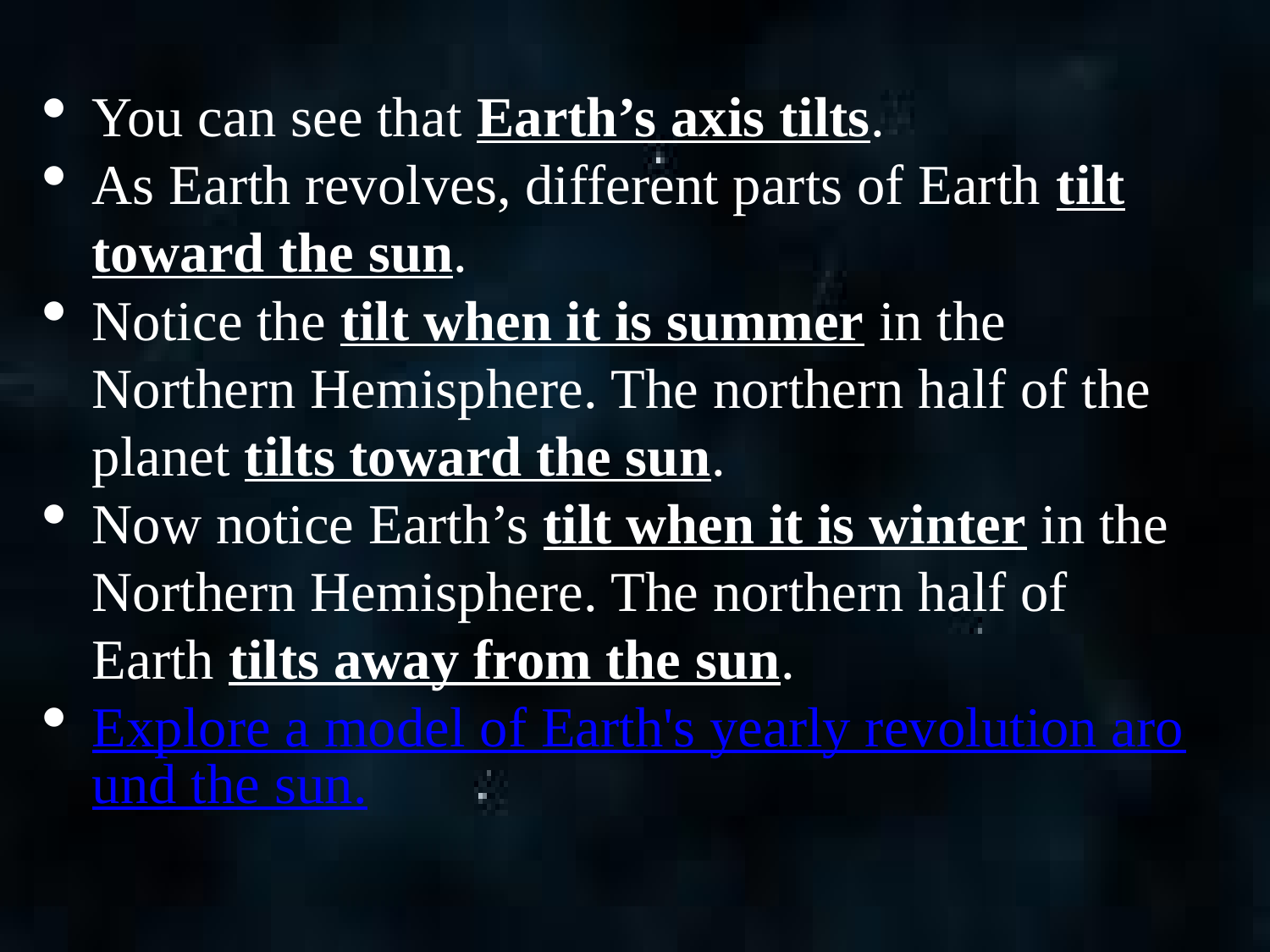

You can see that Earth’s axis tilts.
As Earth revolves, different parts of Earth tilt toward the sun.
Notice the tilt when it is summer in the Northern Hemisphere. The northern half of the planet tilts toward the sun.
Now notice Earth’s tilt when it is winter in the Northern Hemisphere. The northern half of Earth tilts away from the sun.
Explore a model of Earth's yearly revolution around the sun.